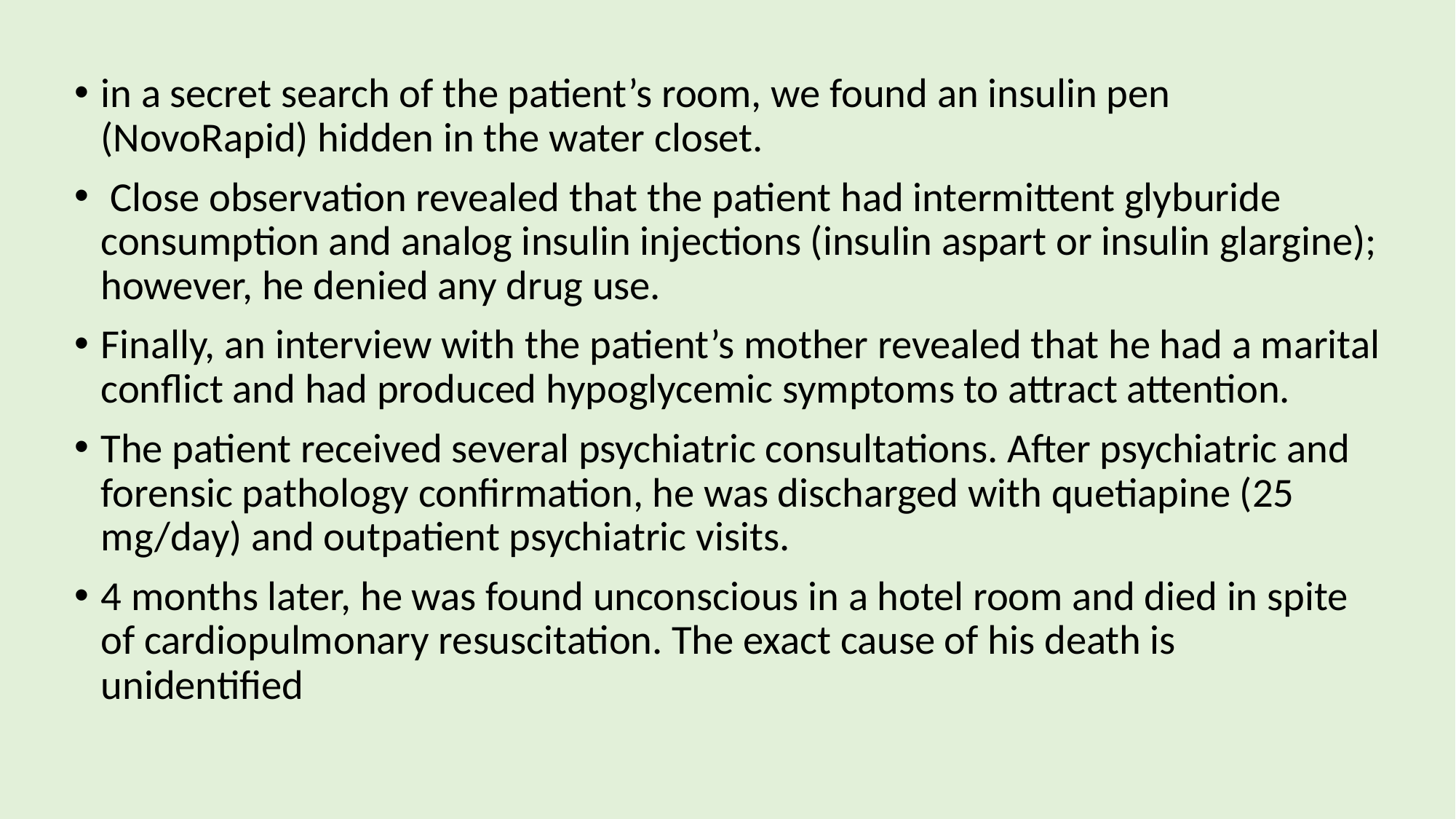

in a secret search of the patient’s room, we found an insulin pen (NovoRapid) hidden in the water closet.
 Close observation revealed that the patient had intermittent glyburide consumption and analog insulin injections (insulin aspart or insulin glargine); however, he denied any drug use.
Finally, an interview with the patient’s mother revealed that he had a marital conflict and had produced hypoglycemic symptoms to attract attention.
The patient received several psychiatric consultations. After psychiatric and forensic pathology confirmation, he was discharged with quetiapine (25 mg/day) and outpatient psychiatric visits.
4 months later, he was found unconscious in a hotel room and died in spite of cardiopulmonary resuscitation. The exact cause of his death is unidentified